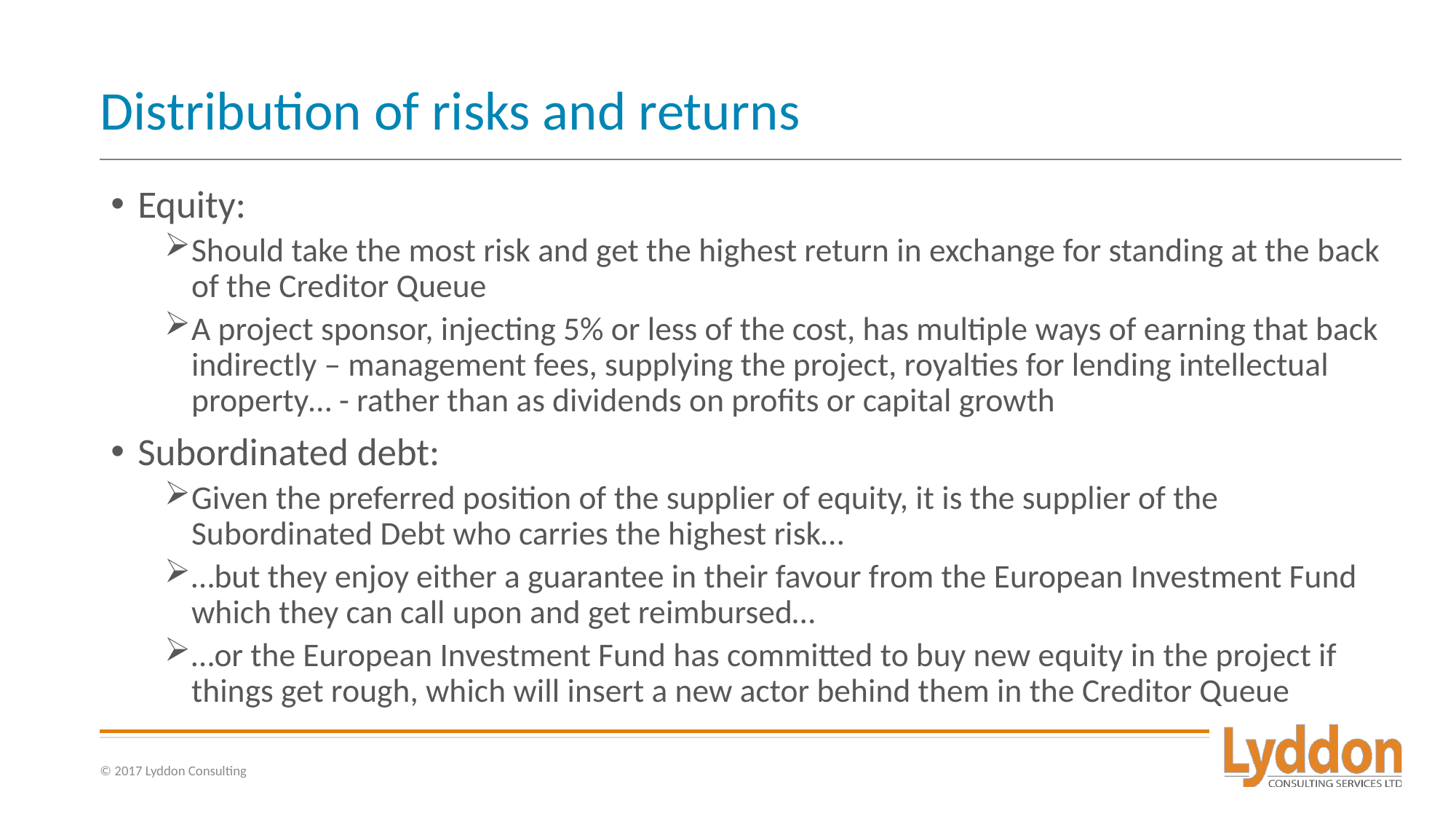

# Distribution of risks and returns
Equity:
Should take the most risk and get the highest return in exchange for standing at the back of the Creditor Queue
A project sponsor, injecting 5% or less of the cost, has multiple ways of earning that back indirectly – management fees, supplying the project, royalties for lending intellectual property… - rather than as dividends on profits or capital growth
Subordinated debt:
Given the preferred position of the supplier of equity, it is the supplier of the Subordinated Debt who carries the highest risk…
…but they enjoy either a guarantee in their favour from the European Investment Fund which they can call upon and get reimbursed…
…or the European Investment Fund has committed to buy new equity in the project if things get rough, which will insert a new actor behind them in the Creditor Queue